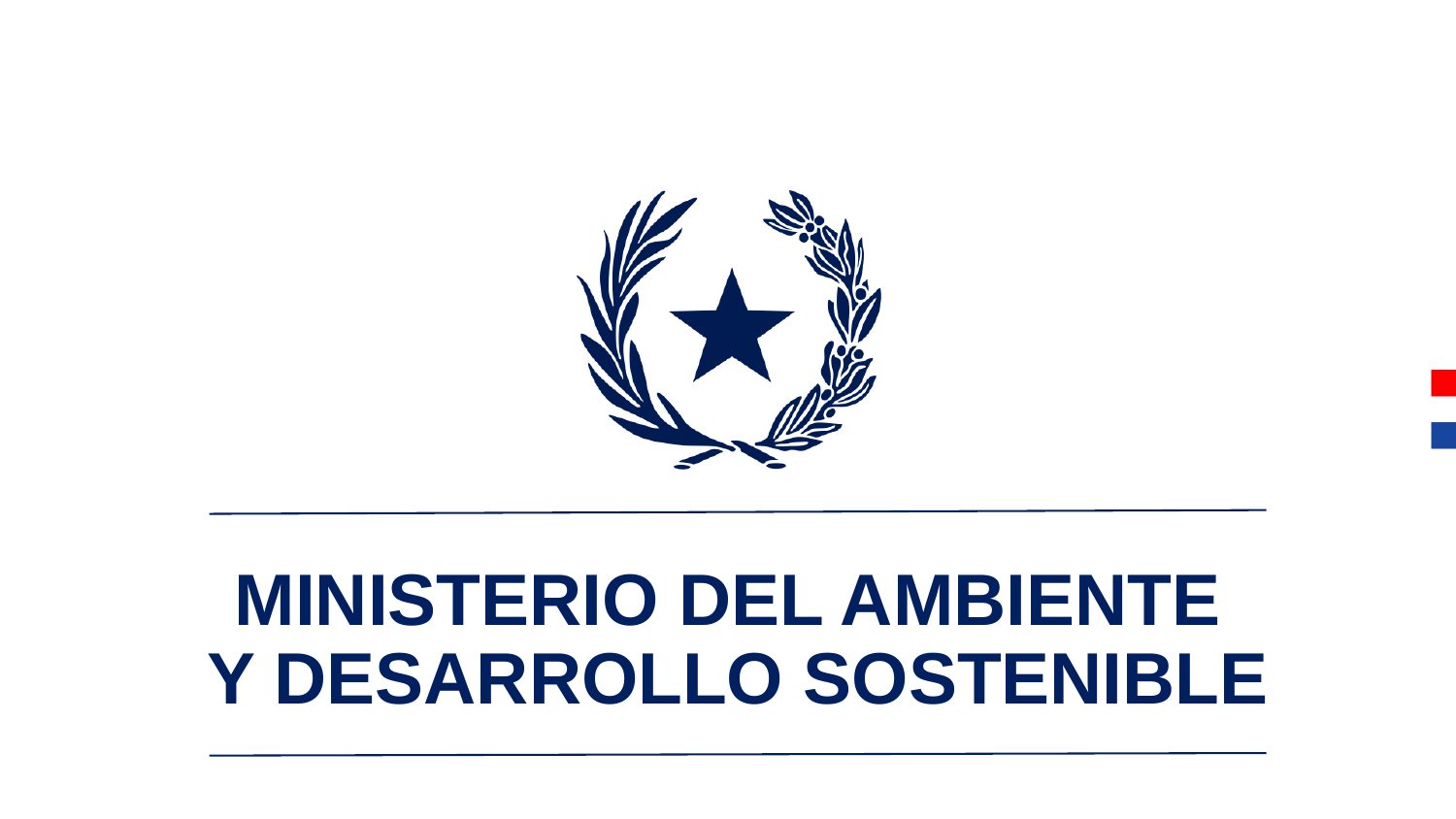

# MINISTERIO DEL AMBIENTE Y DESARROLLO SOSTENIBLE